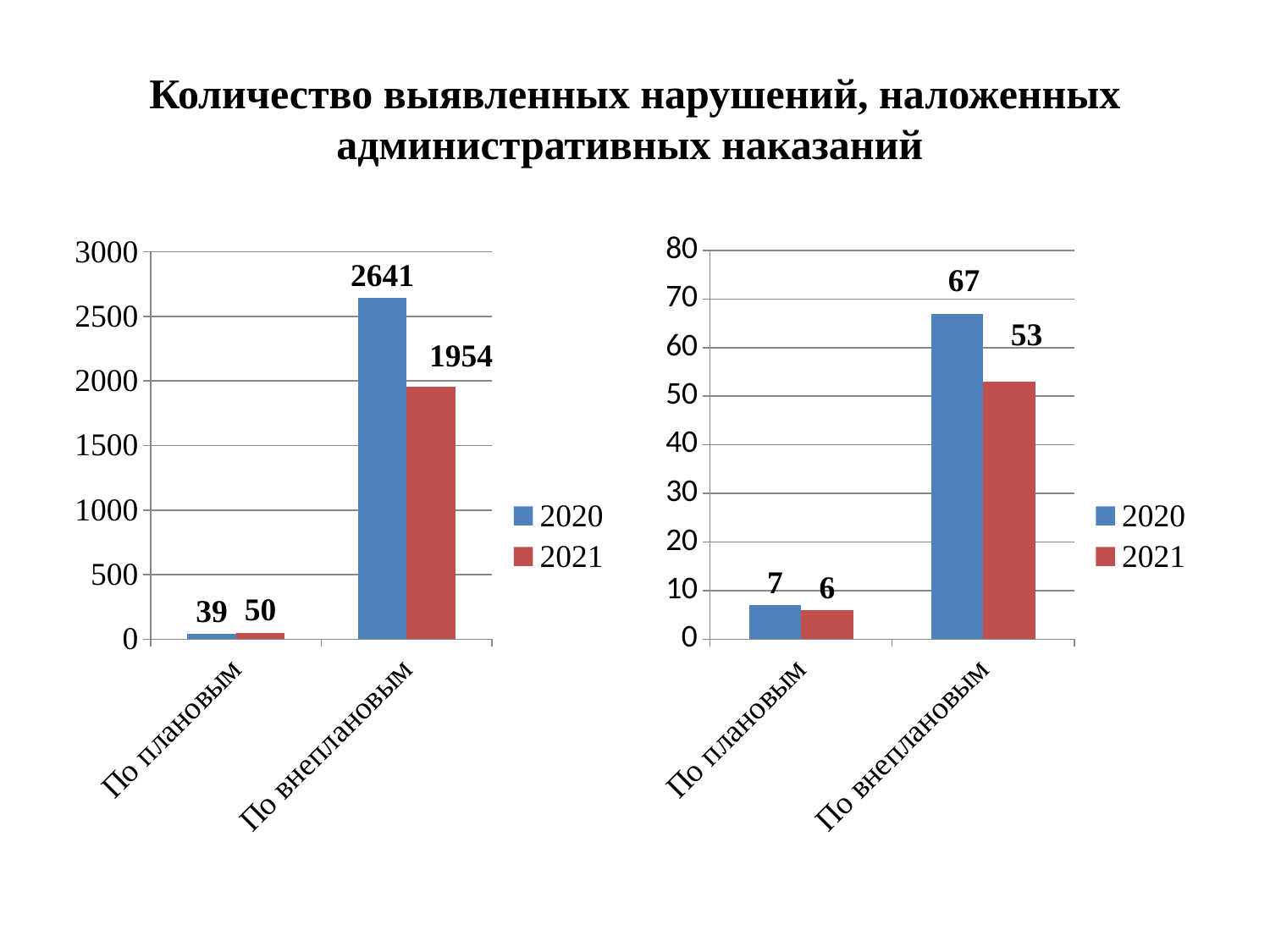

# Количество выявленных нарушений, наложенных административных наказаний

### Chart

| Category | 2020 | 2021 |
|---|---|---|
| По плановым | 39.0 | 50.0 |
| По внеплановым | 2641.0 | 1954.0 |

### Chart

| Category | 2020 | 2021 |
|---|---|---|
| По плановым | 7.0 | 6.0 |
| По внеплановым | 67.0 | 53.0 |